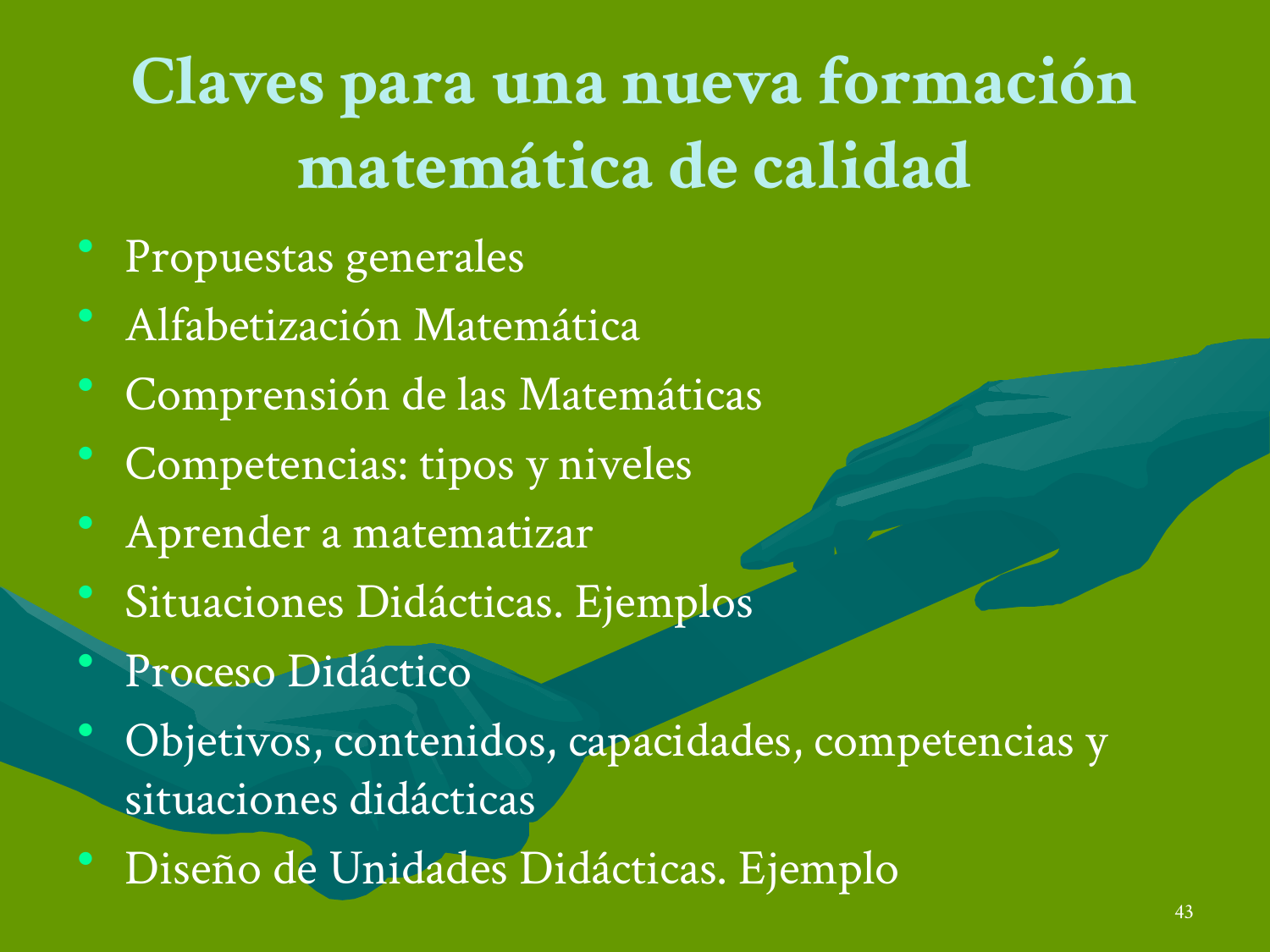

# Claves para una nueva formación matemática de calidad
Propuestas generales
Alfabetización Matemática
Comprensión de las Matemáticas
Competencias: tipos y niveles
Aprender a matematizar
Situaciones Didácticas. Ejemplos
Proceso Didáctico
Objetivos, contenidos, capacidades, competencias y situaciones didácticas
Diseño de Unidades Didácticas. Ejemplo
43